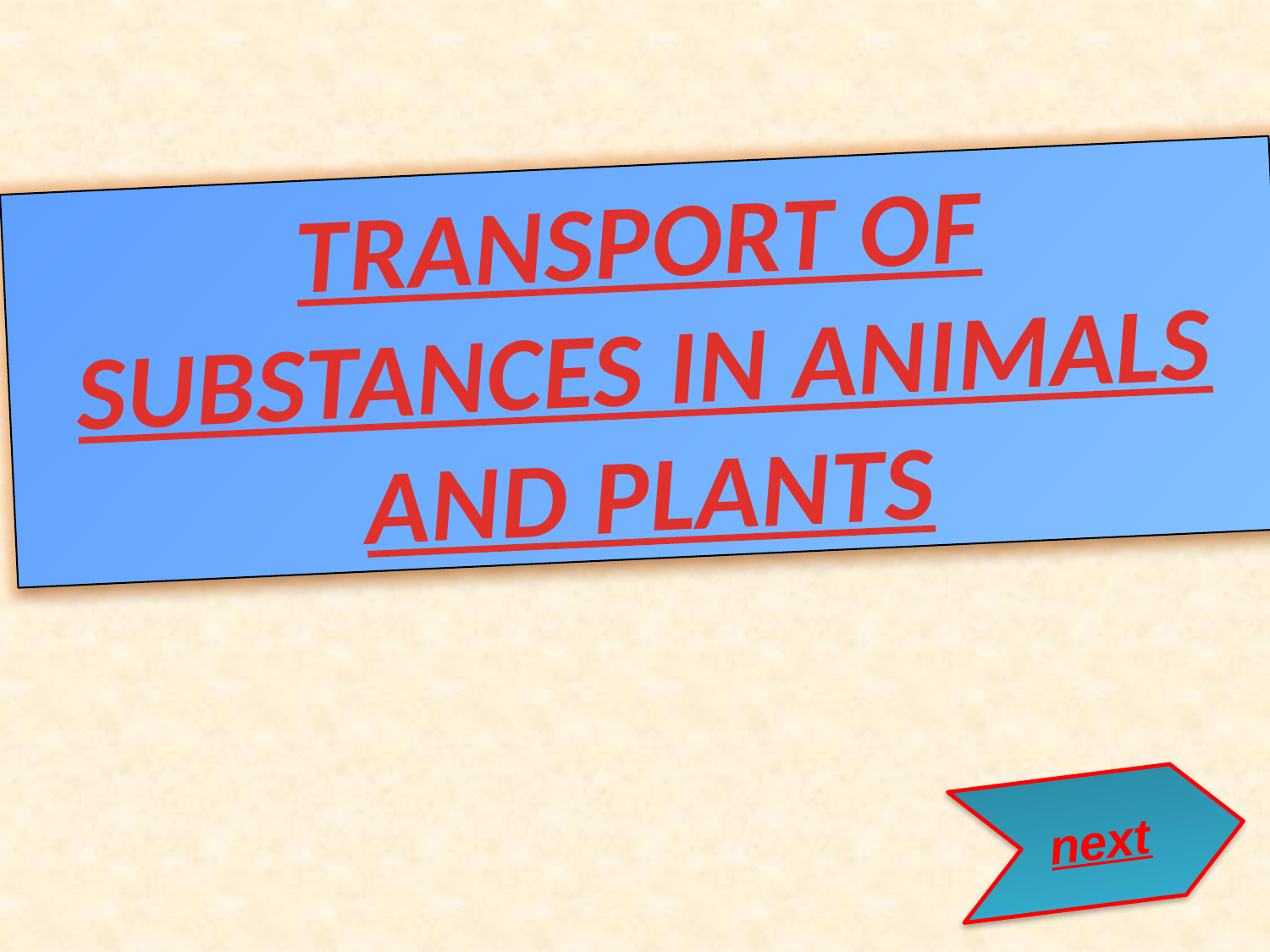

TRANSPORT OF SUBSTANCES IN ANIMALS AND PLANTS
next